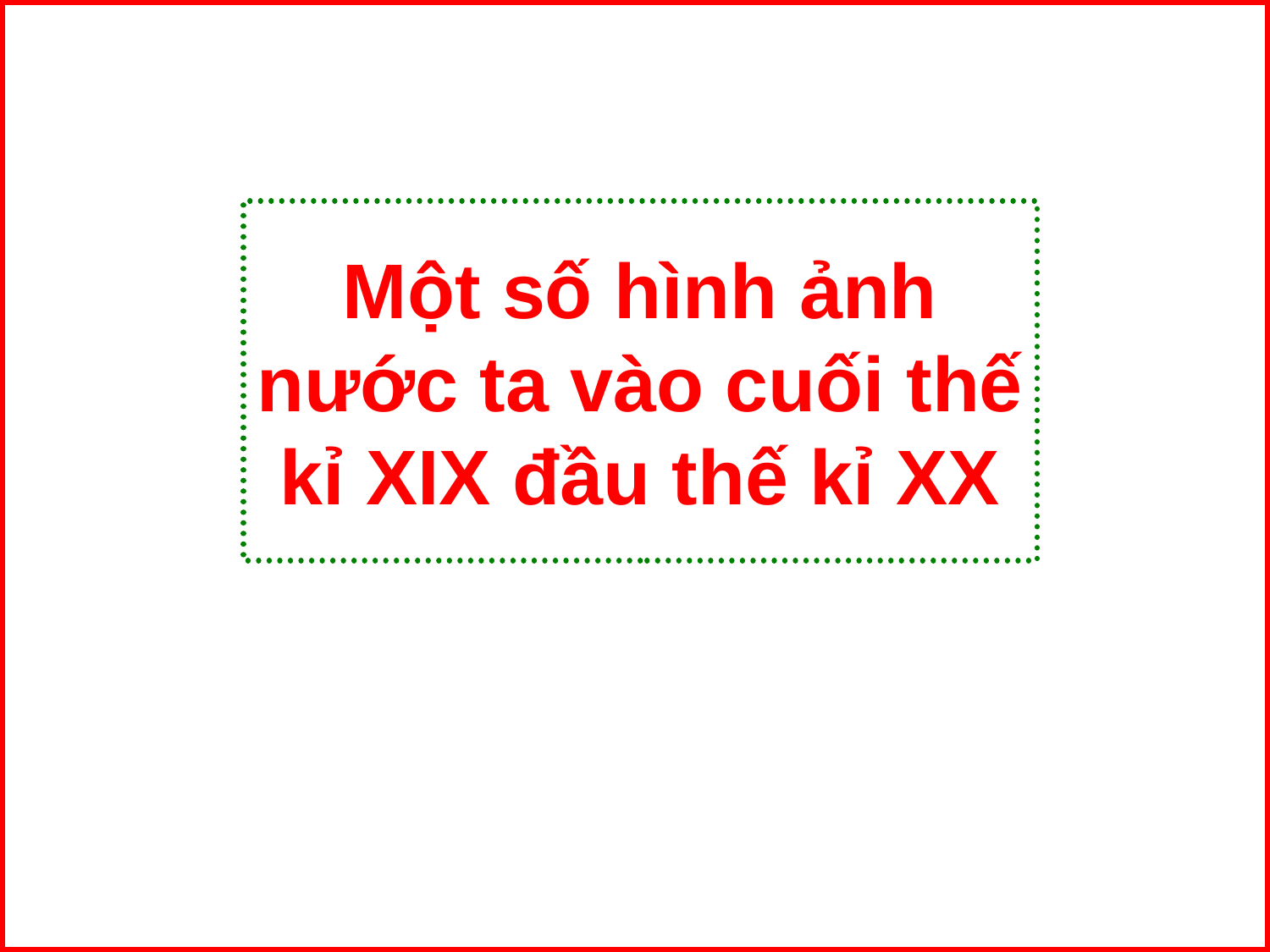

# Một số hình ảnh nước ta vào cuối thế kỉ XIX đầu thế kỉ XX